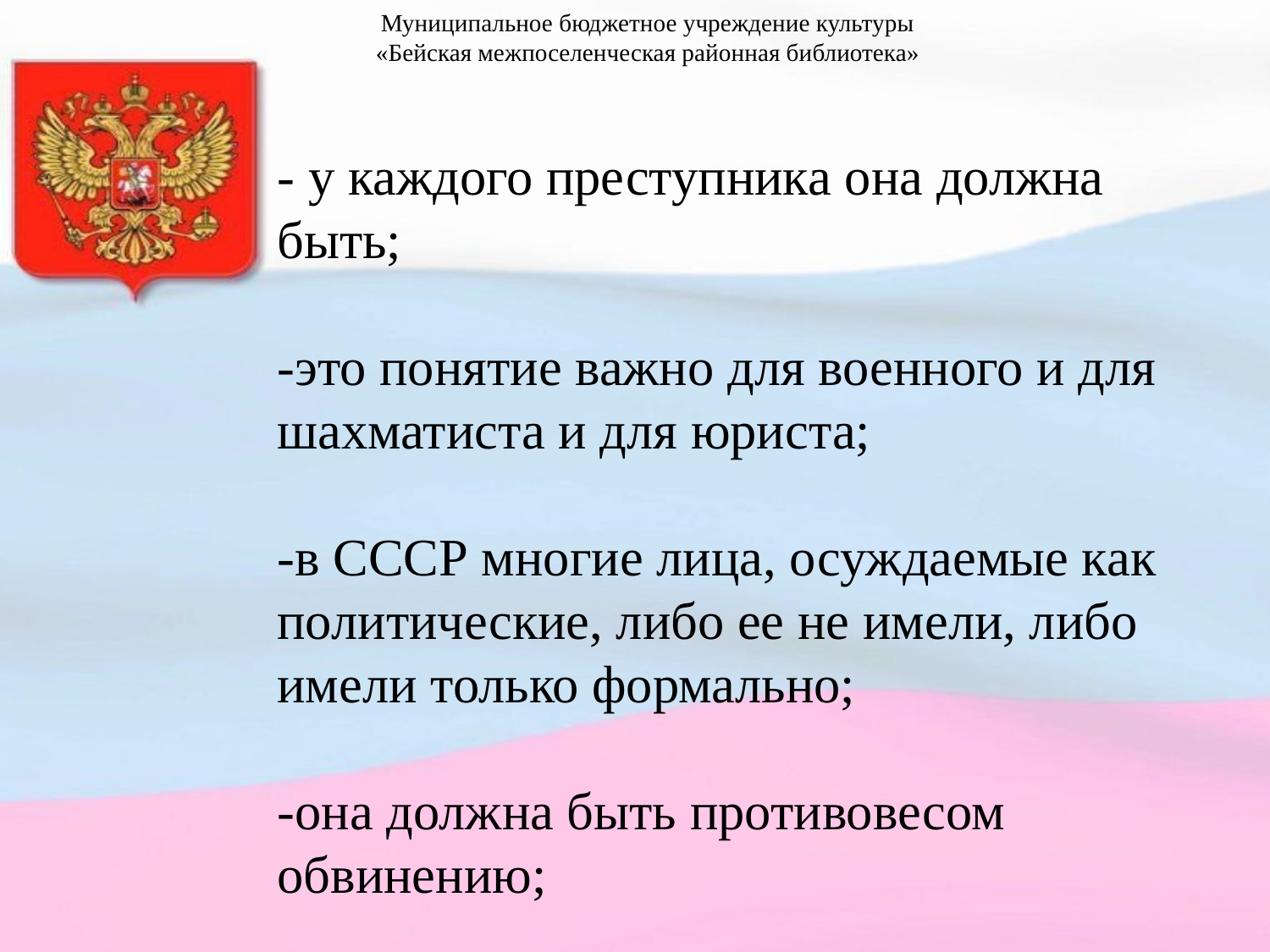

Муниципальное бюджетное учреждение культуры
«Бейская межпоселенческая районная библиотека»
- у каждого преступника она должна быть;

-это понятие важно для военного и для шахматиста и для юриста;

-в СССР многие лица, осуждаемые как политические, либо ее не имели, либо имели только формально;

-она должна быть противовесом обвинению;